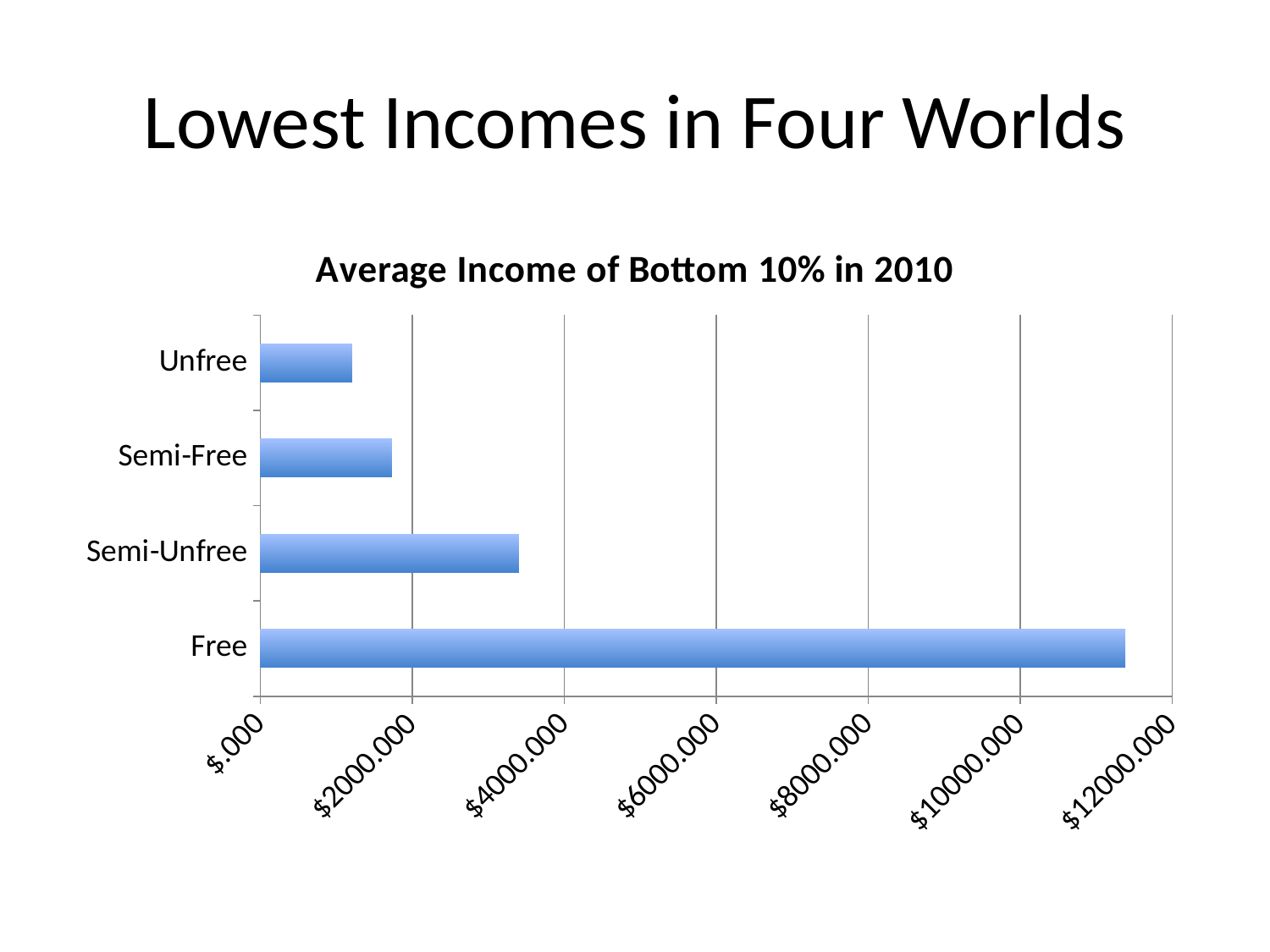

# Lowest Incomes in Four Worlds

### Chart: Average Income of Bottom 10% in 2010

| Category | Average Income of Bottom 10% in 2010 |
|---|---|
| Free | 11382.0 |
| Semi-Unfree | 3402.0 |
| Semi-Free | 1733.0 |
| Unfree | 1209.0 |